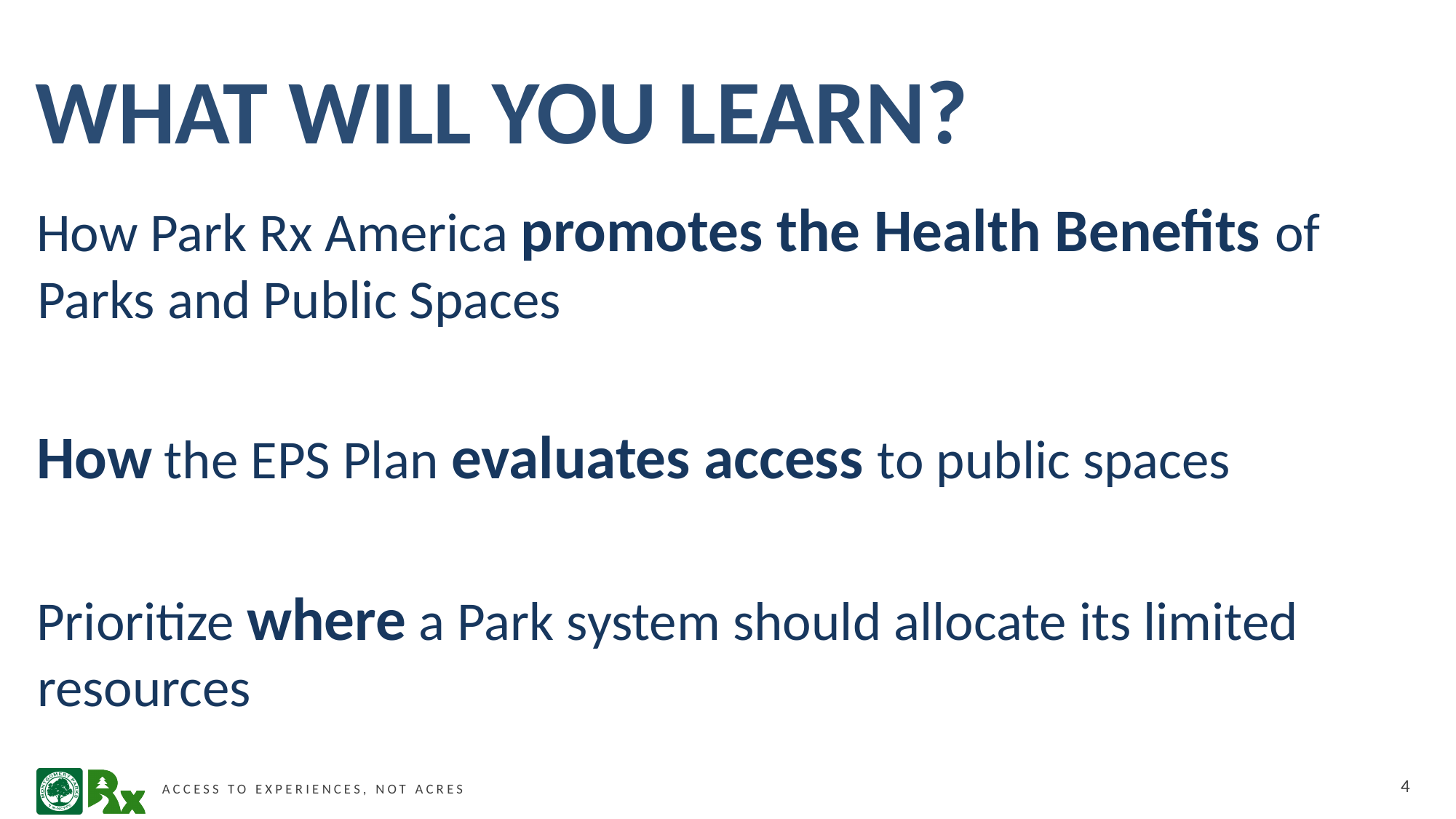

# what will you learn?
How Park Rx America promotes the Health Benefits of Parks and Public Spaces

How the EPS Plan evaluates access to public spaces

Prioritize where a Park system should allocate its limited resources